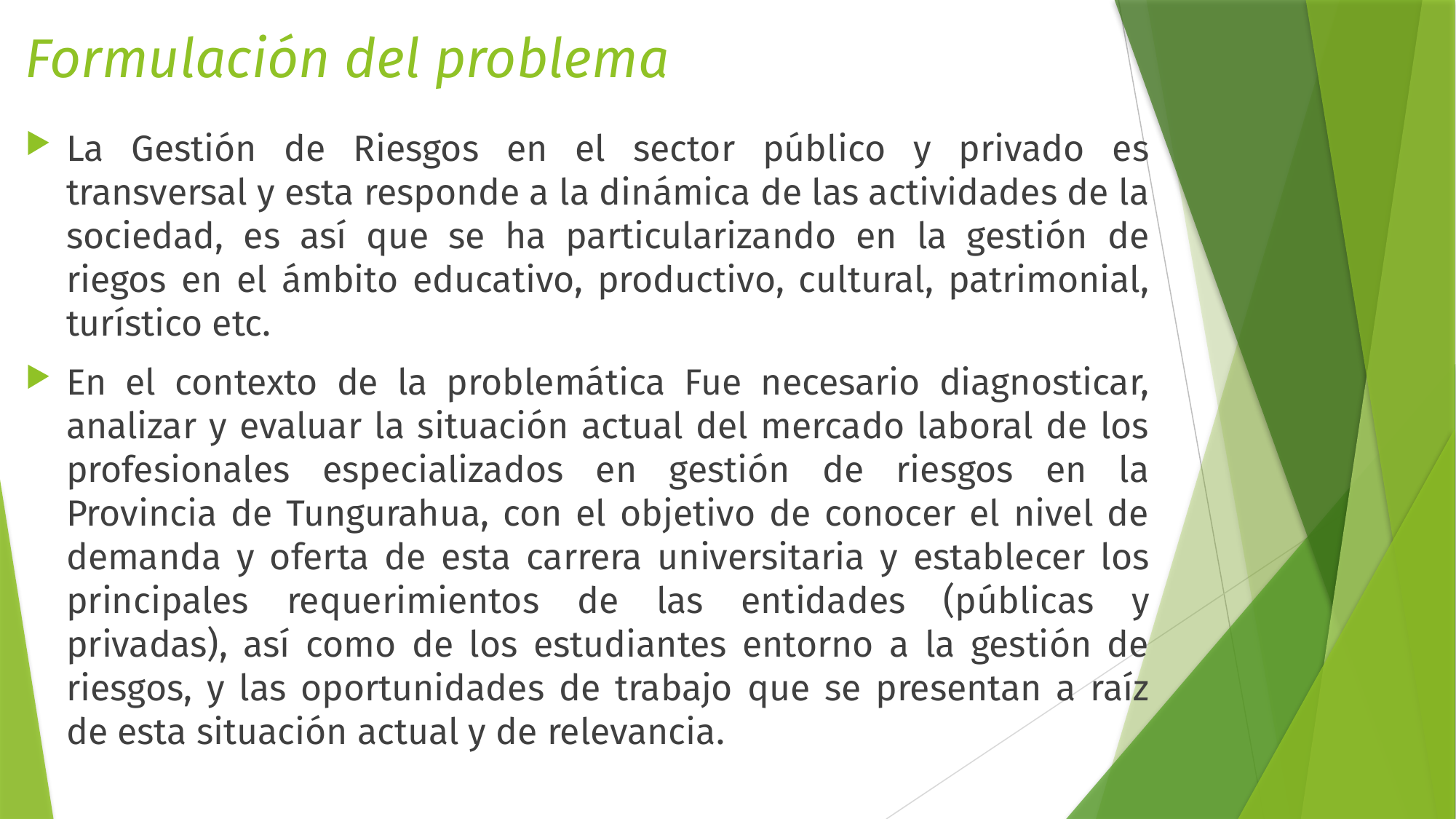

# Formulación del problema
La Gestión de Riesgos en el sector público y privado es transversal y esta responde a la dinámica de las actividades de la sociedad, es así que se ha particularizando en la gestión de riegos en el ámbito educativo, productivo, cultural, patrimonial, turístico etc.
En el contexto de la problemática Fue necesario diagnosticar, analizar y evaluar la situación actual del mercado laboral de los profesionales especializados en gestión de riesgos en la Provincia de Tungurahua, con el objetivo de conocer el nivel de demanda y oferta de esta carrera universitaria y establecer los principales requerimientos de las entidades (públicas y privadas), así como de los estudiantes entorno a la gestión de riesgos, y las oportunidades de trabajo que se presentan a raíz de esta situación actual y de relevancia.